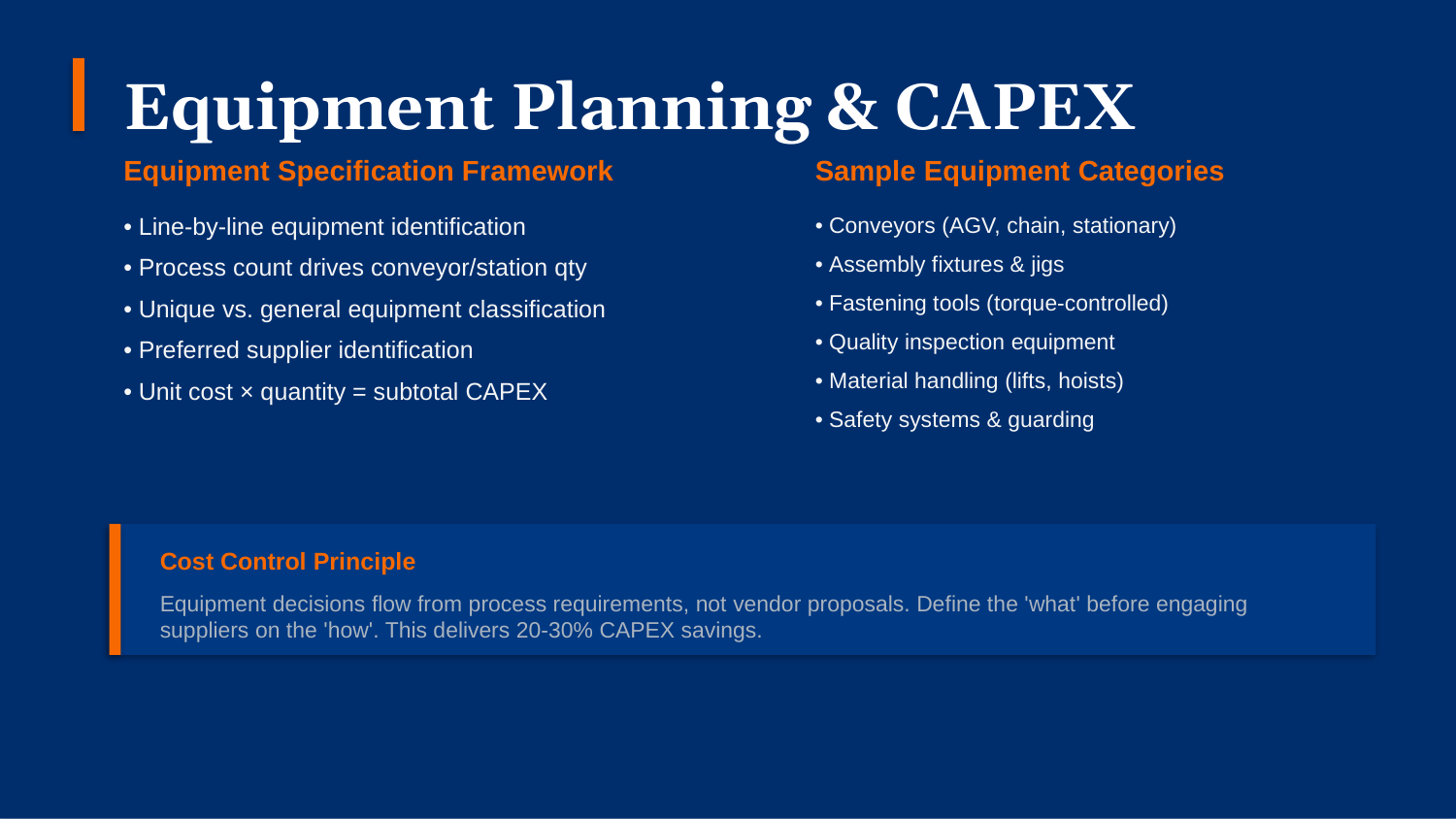

Equipment Planning & CAPEX
Equipment Specification Framework
Sample Equipment Categories
• Line-by-line equipment identification
• Process count drives conveyor/station qty
• Unique vs. general equipment classification
• Preferred supplier identification
• Unit cost × quantity = subtotal CAPEX
• Conveyors (AGV, chain, stationary)
• Assembly fixtures & jigs
• Fastening tools (torque-controlled)
• Quality inspection equipment
• Material handling (lifts, hoists)
• Safety systems & guarding

Cost Control Principle
Equipment decisions flow from process requirements, not vendor proposals. Define the 'what' before engaging suppliers on the 'how'. This delivers 20-30% CAPEX savings.